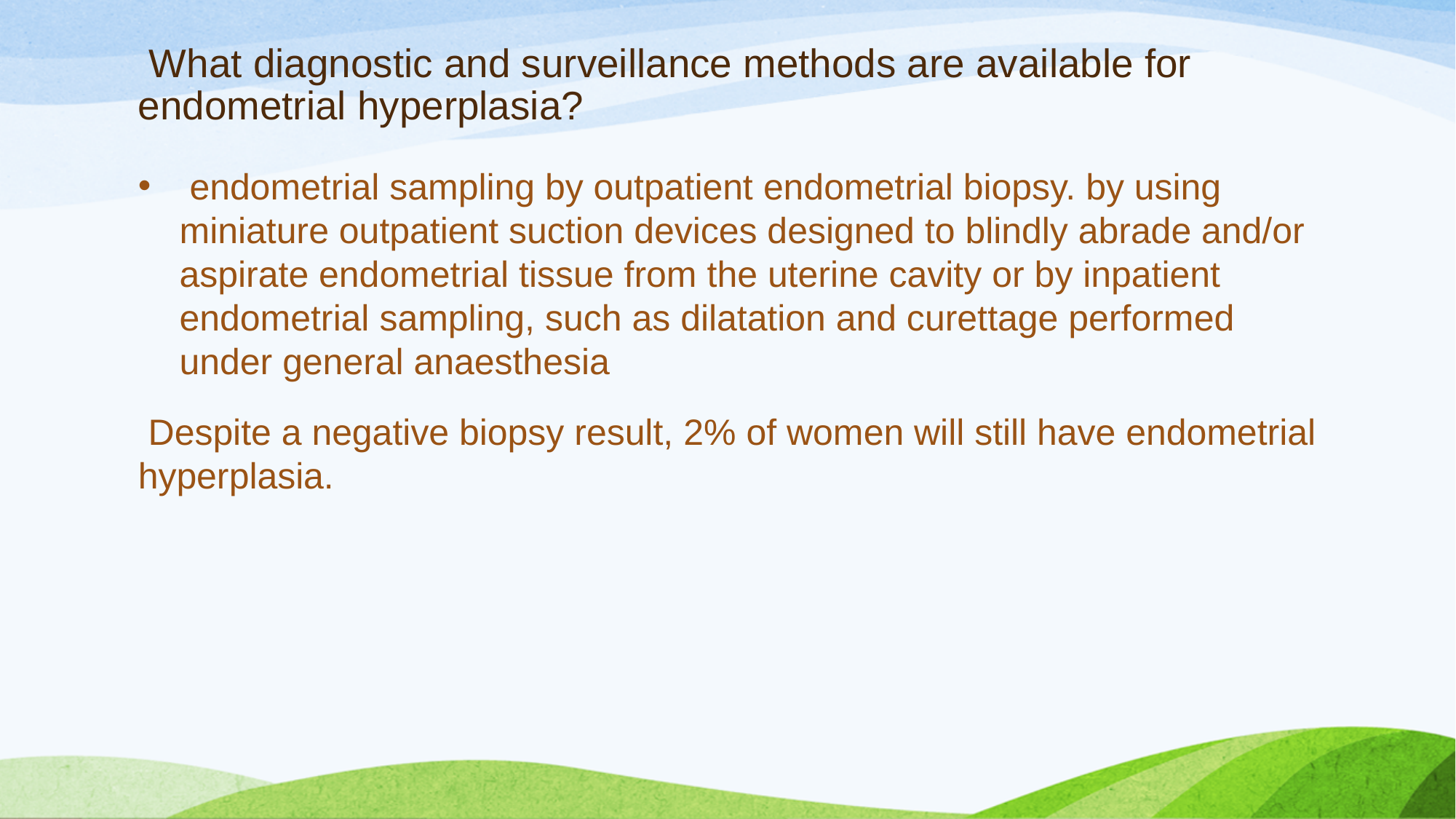

# What diagnostic and surveillance methods are available for endometrial hyperplasia?
 endometrial sampling by outpatient endometrial biopsy. by using miniature outpatient suction devices designed to blindly abrade and/or aspirate endometrial tissue from the uterine cavity or by inpatient endometrial sampling, such as dilatation and curettage performed under general anaesthesia
 Despite a negative biopsy result, 2% of women will still have endometrial hyperplasia.